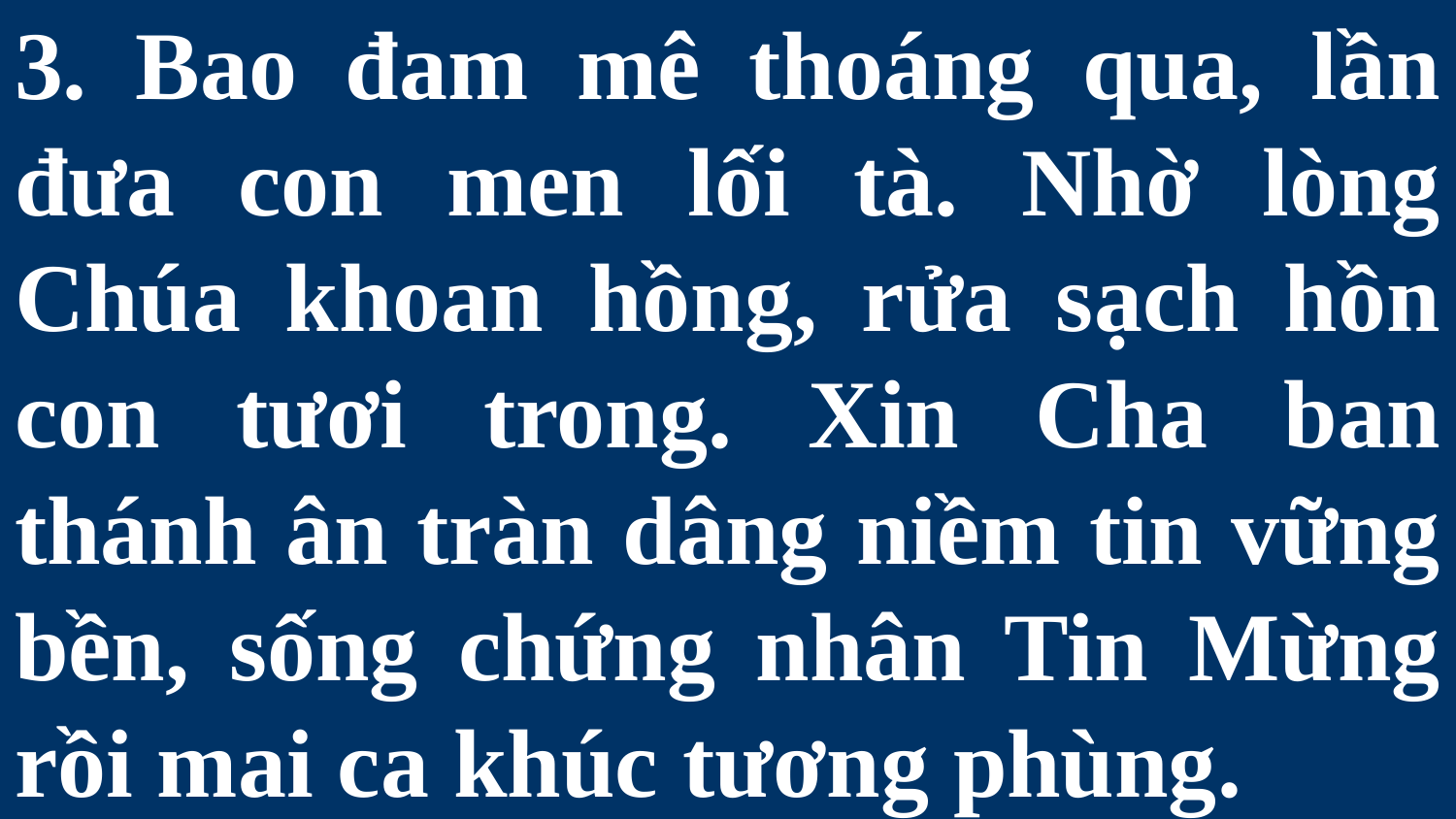

# 3. Bao đam mê thoáng qua, lần đưa con men lối tà. Nhờ lòng Chúa khoan hồng, rửa sạch hồn con tươi trong. Xin Cha ban thánh ân tràn dâng niềm tin vững bền, sống chứng nhân Tin Mừng rồi mai ca khúc tương phùng.